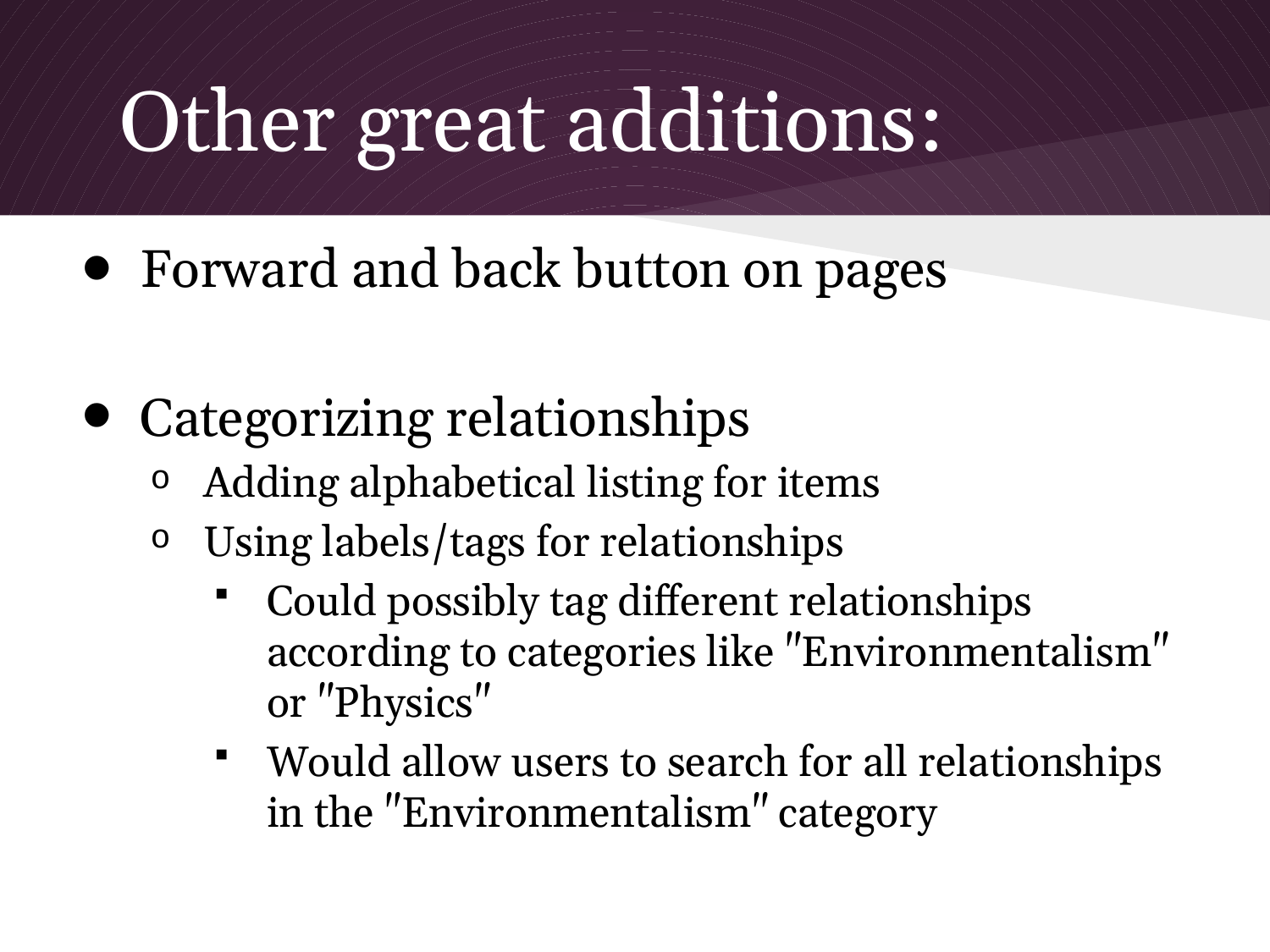

# Other great additions:
Forward and back button on pages

Categorizing relationships
Adding alphabetical listing for items
Using labels/tags for relationships
Could possibly tag different relationships according to categories like "Environmentalism" or "Physics"
Would allow users to search for all relationships in the "Environmentalism" category